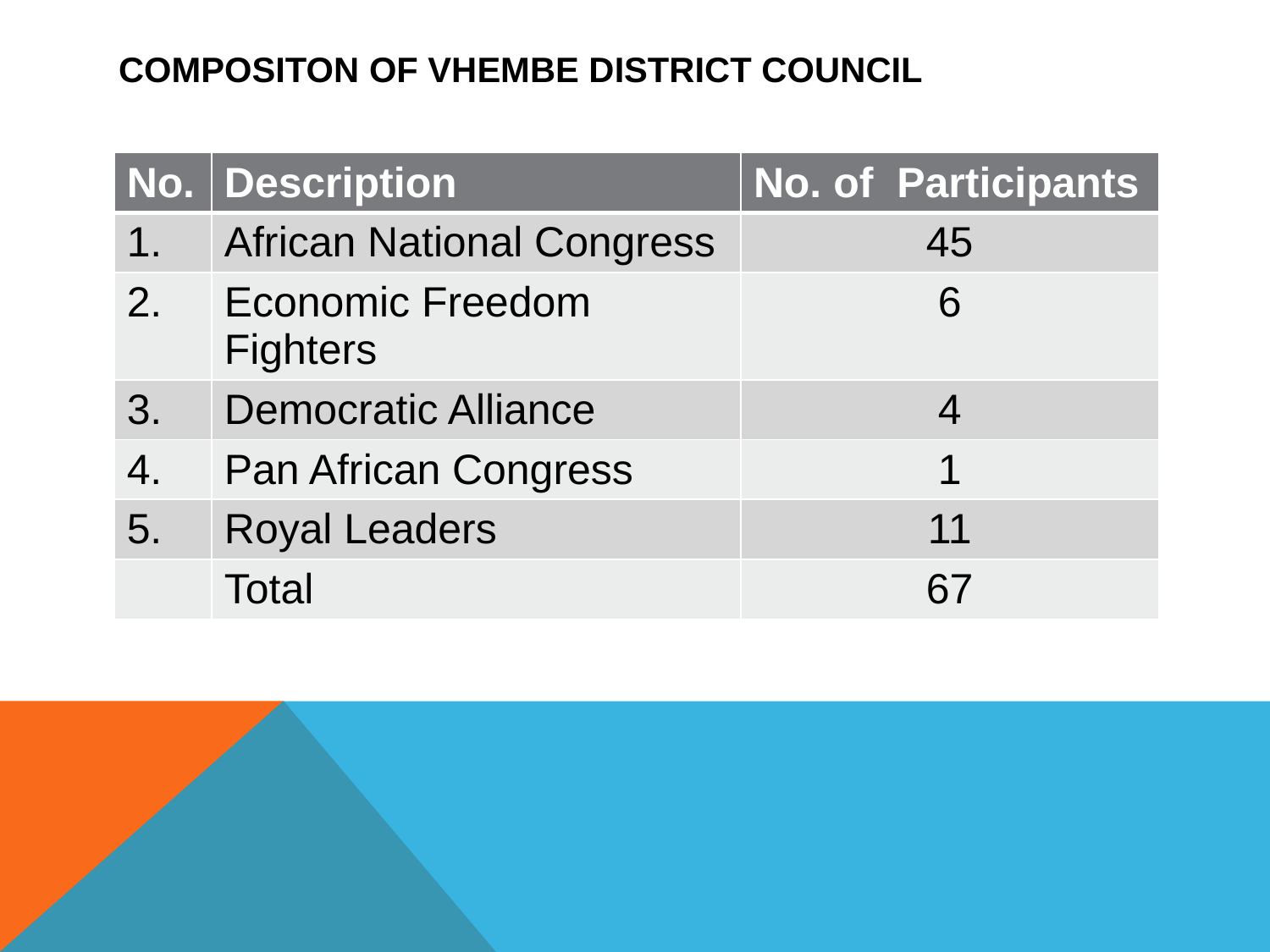

# COMPOSITON OF VHEMBE DISTRICT COUNCIL
| No. | Description | No. of Participants |
| --- | --- | --- |
| 1. | African National Congress | 45 |
| 2. | Economic Freedom Fighters | 6 |
| 3. | Democratic Alliance | 4 |
| 4. | Pan African Congress | 1 |
| 5. | Royal Leaders | 11 |
|  | Total | 67 |